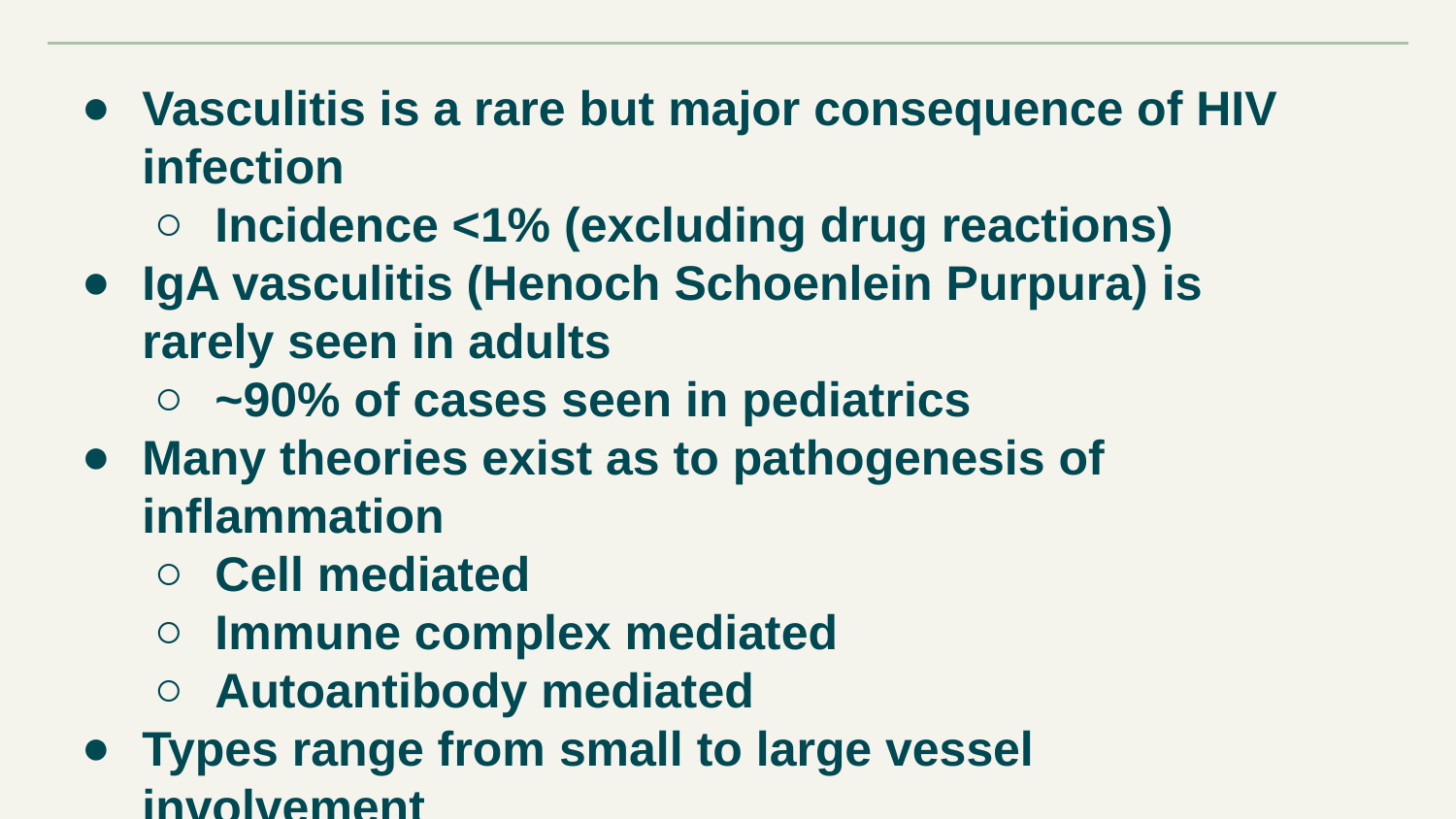

Vasculitis is a rare but major consequence of HIV infection
Incidence <1% (excluding drug reactions)
IgA vasculitis (Henoch Schoenlein Purpura) is rarely seen in adults
~90% of cases seen in pediatrics
Many theories exist as to pathogenesis of inflammation
Cell mediated
Immune complex mediated
Autoantibody mediated
Types range from small to large vessel involvement